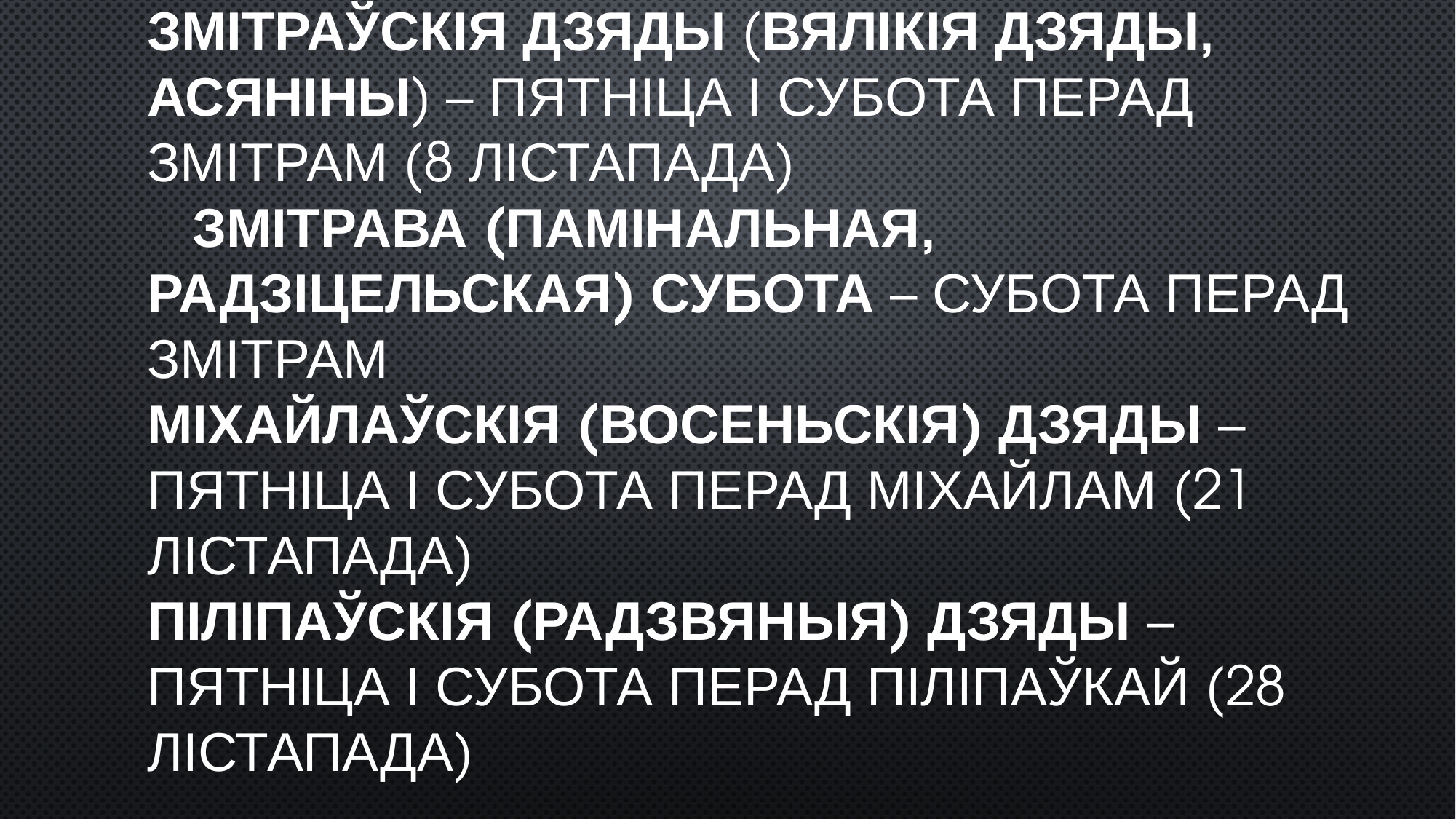

# Змітраўскія дзяды (Вялікія дзяды, Асяніны) – пятніца і субота перад Змітрам (8 лістапада) Змітрава (Памінальная, Радзіцельская) субота – субота перад Змітрам Міхайлаўскія (Восеньскія) дзяды – пятніца і субота перад Міхайлам (21 лістапада) Піліпаўскія (Радзвяныя) дзяды – пятніца і субота перад Піліпаўкай (28 лістапада)